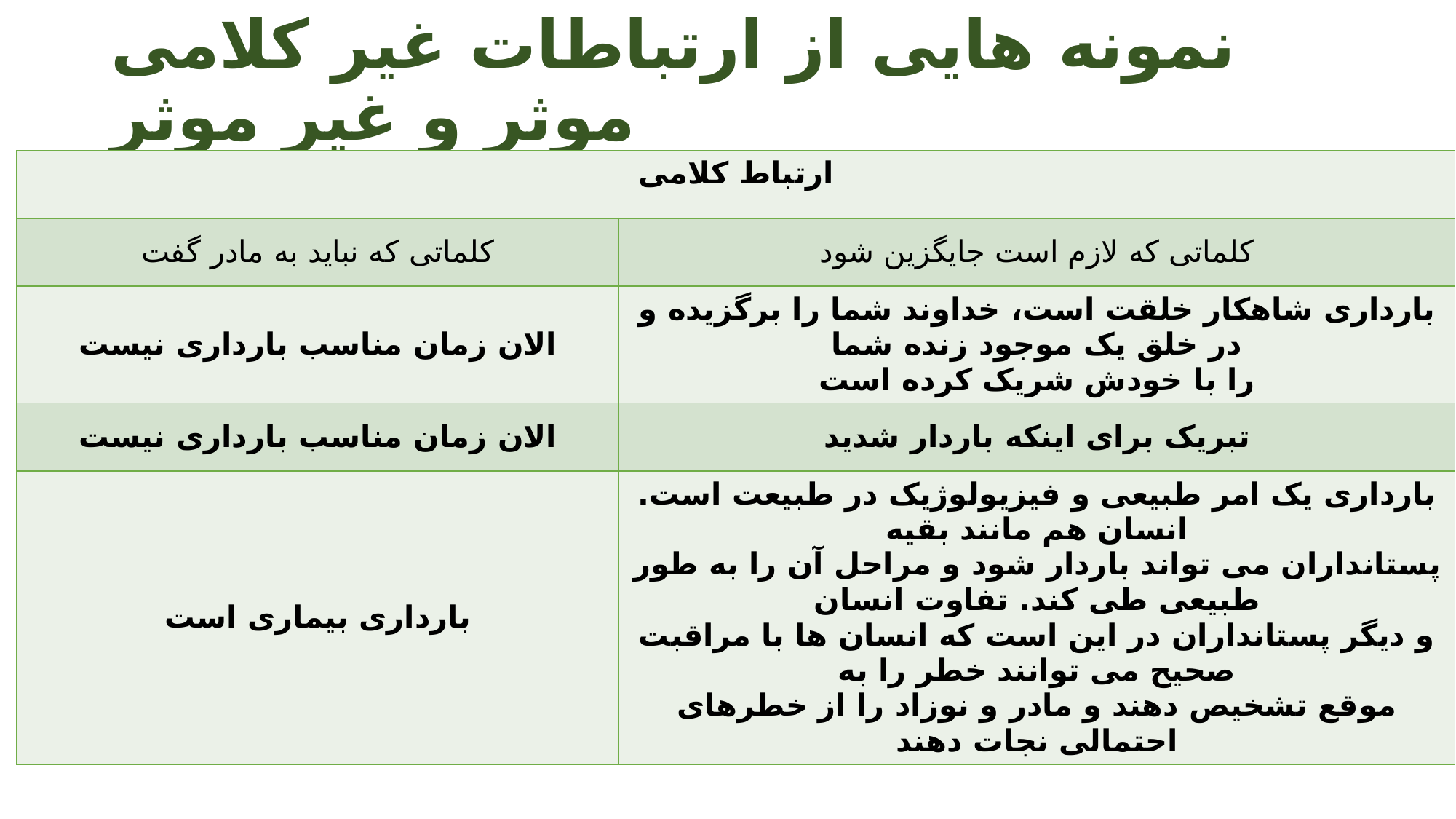

# نمونه هایی از ارتباطات غیر کلامی موثر و غیر موثر
| ارتباط کلامی |  |
| --- | --- |
| کلماتی که نباید به مادر گفت | کلماتی که لازم است جایگزین شود |
| الان زمان مناسب بارداری نیست | بارداری شاهکار خلقت است، خداوند شما را برگزیده و در خلق یک موجود زنده شما را با خودش شریک کرده است |
| الان زمان مناسب بارداری نیست | تبریک برای اینکه باردار شدید |
| بارداری بیماری است | بارداری یک امر طبیعی و فیزیولوژیک در طبیعت است. انسان هم مانند بقیه پستانداران می تواند باردار شود و مراحل آن را به طور طبیعی طی کند. تفاوت انسان و دیگر پستانداران در این است که انسان ها با مراقبت صحیح می توانند خطر را به موقع تشخیص دهند و مادر و نوزاد را از خطرهای احتمالی نجات دهند |